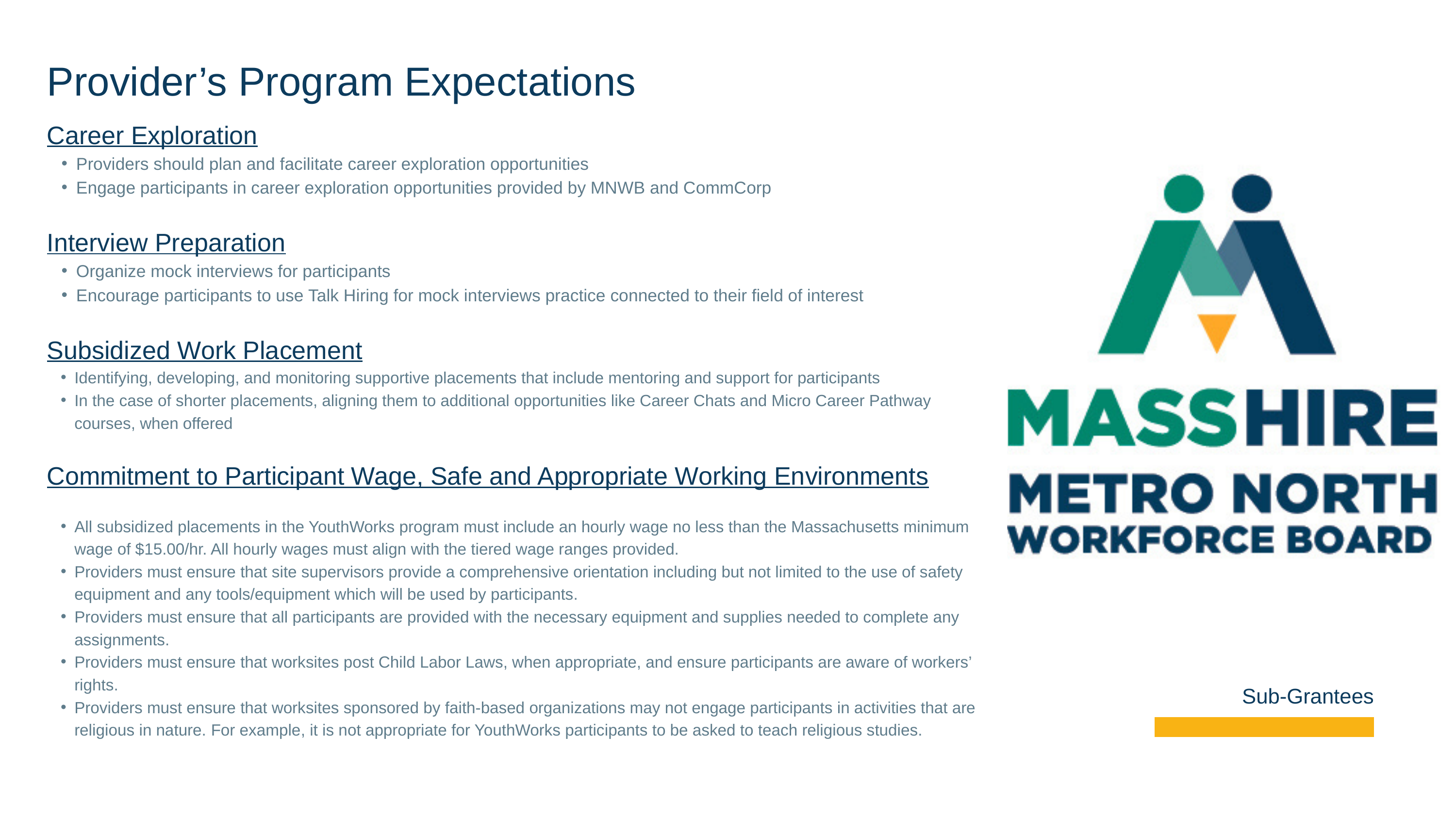

Provider’s Program Expectations
Career Exploration
Providers should plan and facilitate career exploration opportunities
Engage participants in career exploration opportunities provided by MNWB and CommCorp

Interview Preparation
Organize mock interviews for participants
Encourage participants to use Talk Hiring for mock interviews practice connected to their field of interest

Subsidized Work Placement
Identifying, developing, and monitoring supportive placements that include mentoring and support for participants
In the case of shorter placements, aligning them to additional opportunities like Career Chats and Micro Career Pathway courses, when offered

Commitment to Participant Wage, Safe and Appropriate Working Environments

All subsidized placements in the YouthWorks program must include an hourly wage no less than the Massachusetts minimum wage of $15.00/hr. All hourly wages must align with the tiered wage ranges provided.
Providers must ensure that site supervisors provide a comprehensive orientation including but not limited to the use of safety equipment and any tools/equipment which will be used by participants.
Providers must ensure that all participants are provided with the necessary equipment and supplies needed to complete any assignments.
Providers must ensure that worksites post Child Labor Laws, when appropriate, and ensure participants are aware of workers’ rights.
Providers must ensure that worksites sponsored by faith-based organizations may not engage participants in activities that are religious in nature. For example, it is not appropriate for YouthWorks participants to be asked to teach religious studies.

Sub-Grantees